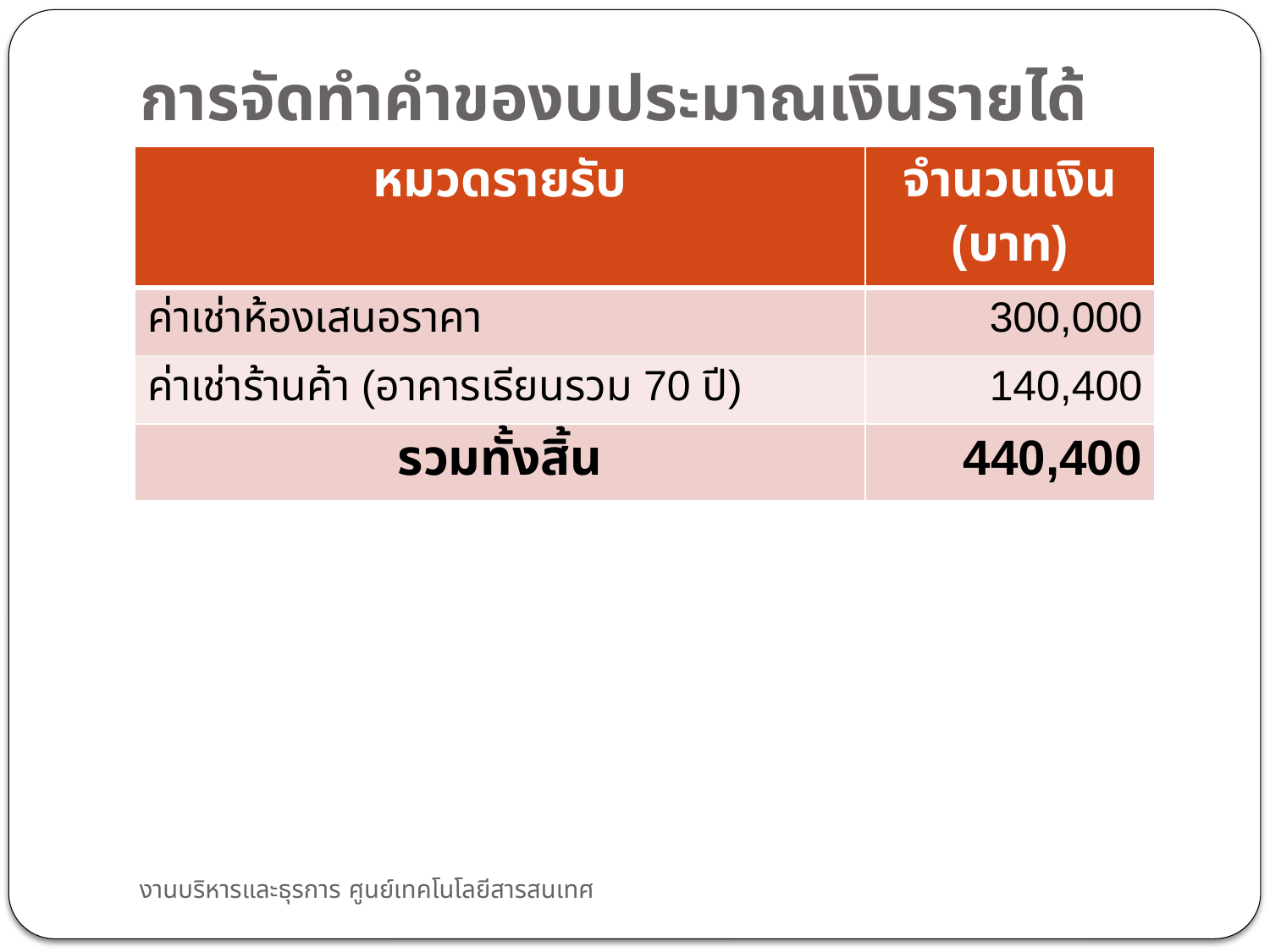

# การจัดทำคำของบประมาณเงินรายได้
| หมวดรายรับ | จำนวนเงิน (บาท) |
| --- | --- |
| ค่าเช่าห้องเสนอราคา | 300,000 |
| ค่าเช่าร้านค้า (อาคารเรียนรวม 70 ปี) | 140,400 |
| รวมทั้งสิ้น | 440,400 |
งานบริหารและธุรการ ศูนย์เทคโนโลยีสารสนเทศ